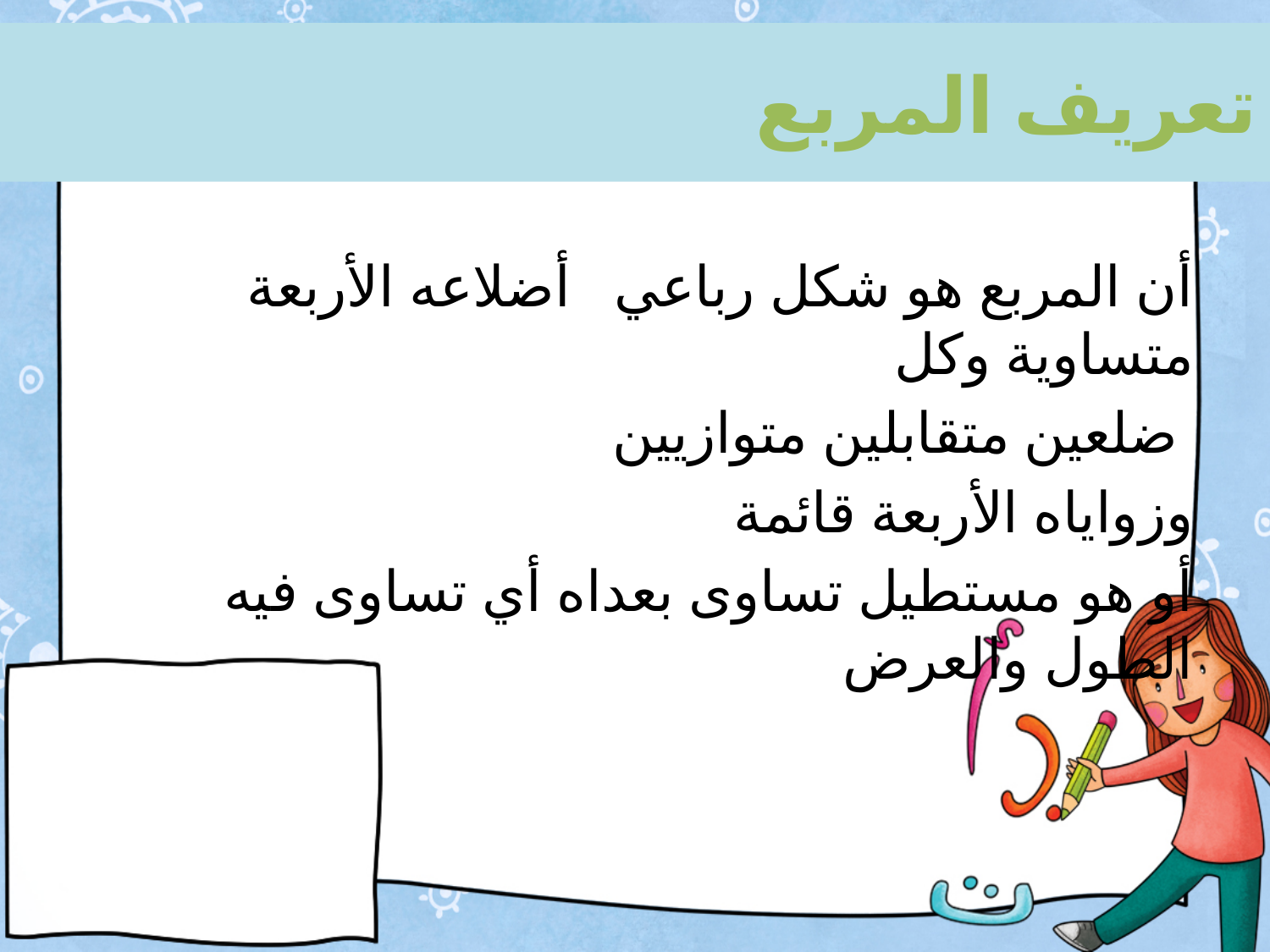

# تعريف المربع
أن المربع هو شكل رباعي   أضلاعه الأربعة  متساوية وكل
     ضلعين متقابلين متوازيين
       وزواياه الأربعة قائمة
  أو هو مستطيل تساوى بعداه أي تساوى فيه الطول والعرض